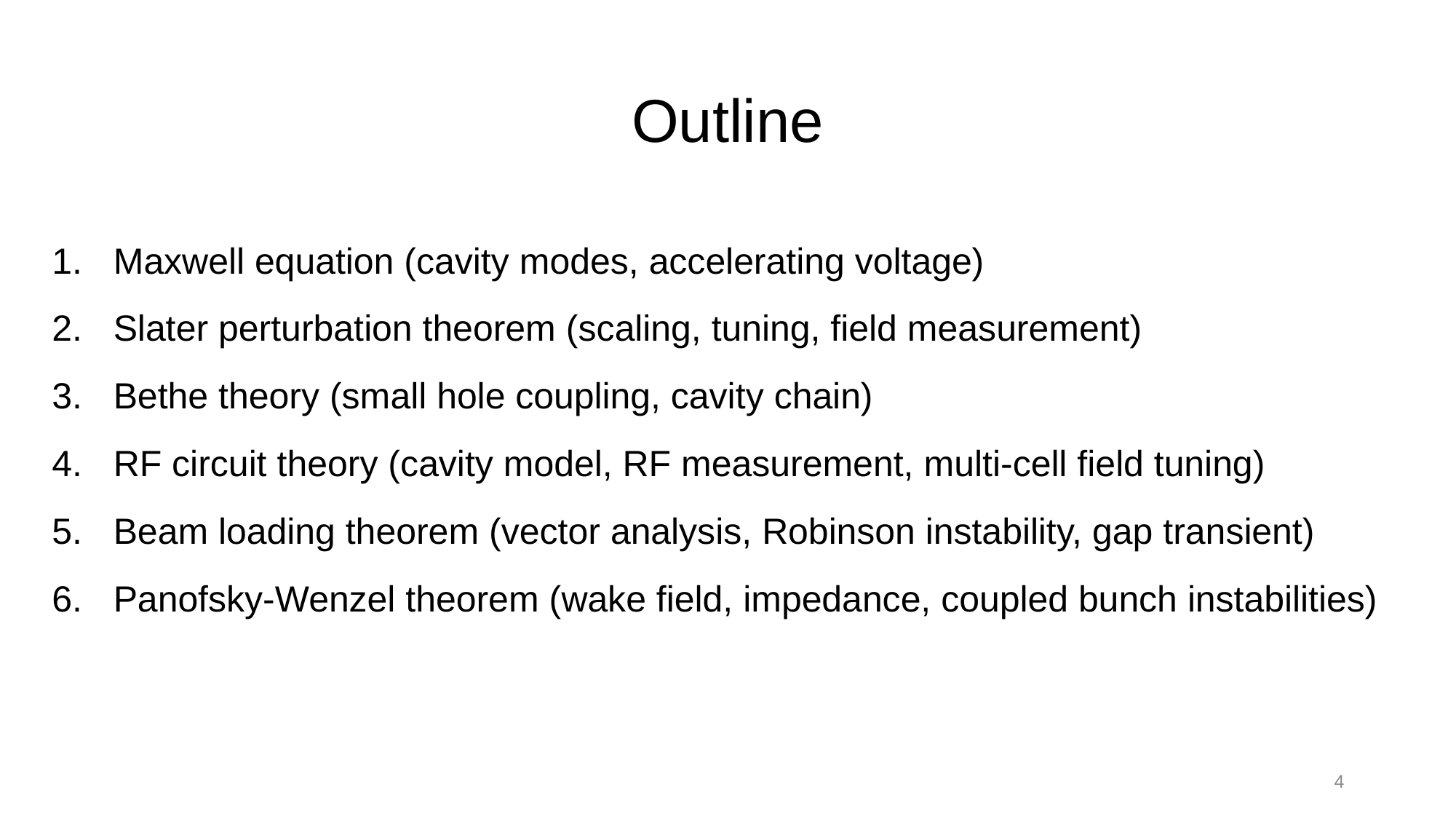

# Outline
Maxwell equation (cavity modes, accelerating voltage)
Slater perturbation theorem (scaling, tuning, field measurement)
Bethe theory (small hole coupling, cavity chain)
RF circuit theory (cavity model, RF measurement, multi-cell field tuning)
Beam loading theorem (vector analysis, Robinson instability, gap transient)
Panofsky-Wenzel theorem (wake field, impedance, coupled bunch instabilities)

4